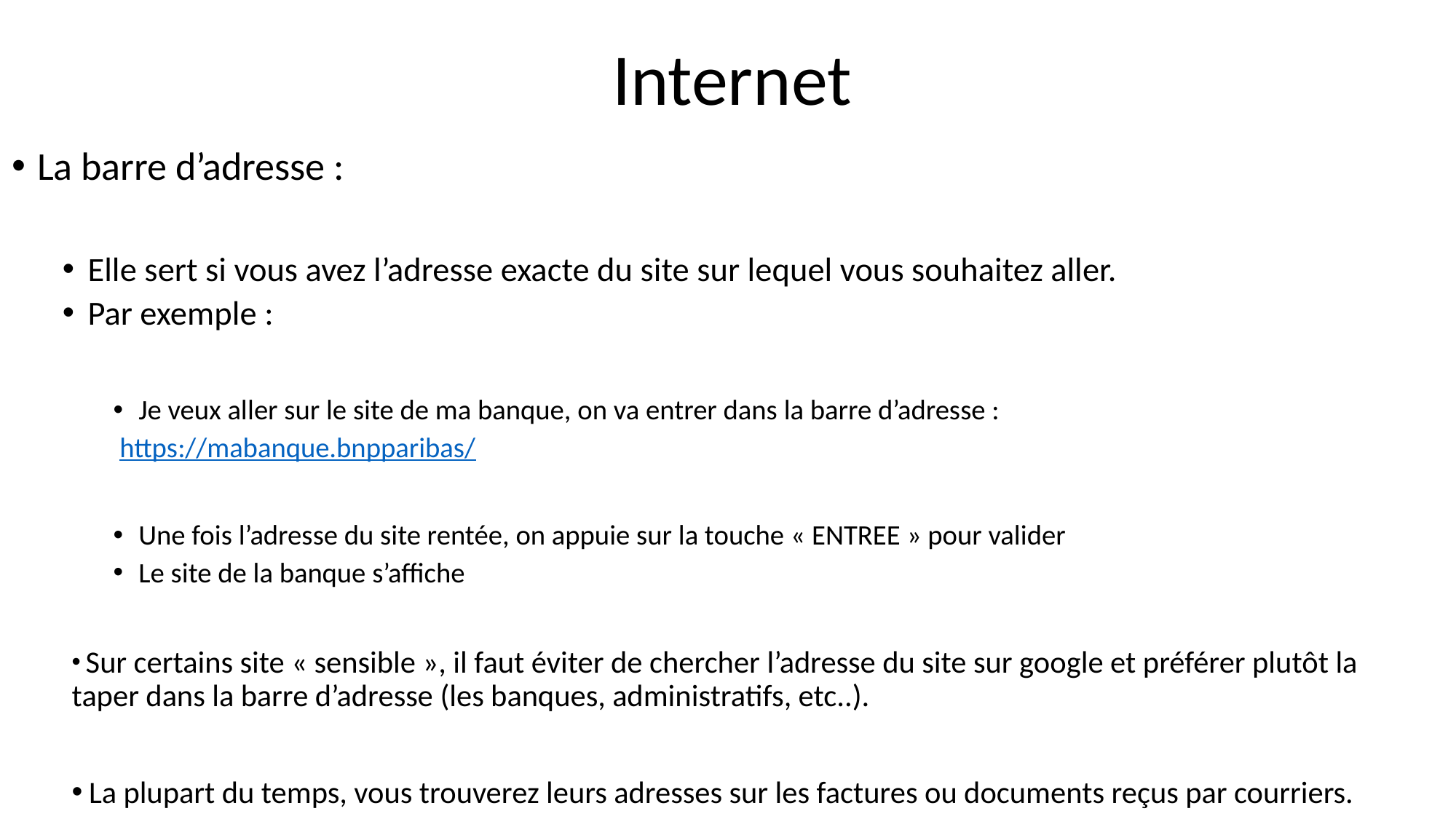

# Internet
La barre d’adresse :

Elle sert si vous avez l’adresse exacte du site sur lequel vous souhaitez aller.
Par exemple :

Je veux aller sur le site de ma banque, on va entrer dans la barre d’adresse :
 https://mabanque.bnpparibas/

Une fois l’adresse du site rentée, on appuie sur la touche « ENTREE » pour valider
Le site de la banque s’affiche

 Sur certains site « sensible », il faut éviter de chercher l’adresse du site sur google et préférer plutôt la taper dans la barre d’adresse (les banques, administratifs, etc..).

 La plupart du temps, vous trouverez leurs adresses sur les factures ou documents reçus par courriers.